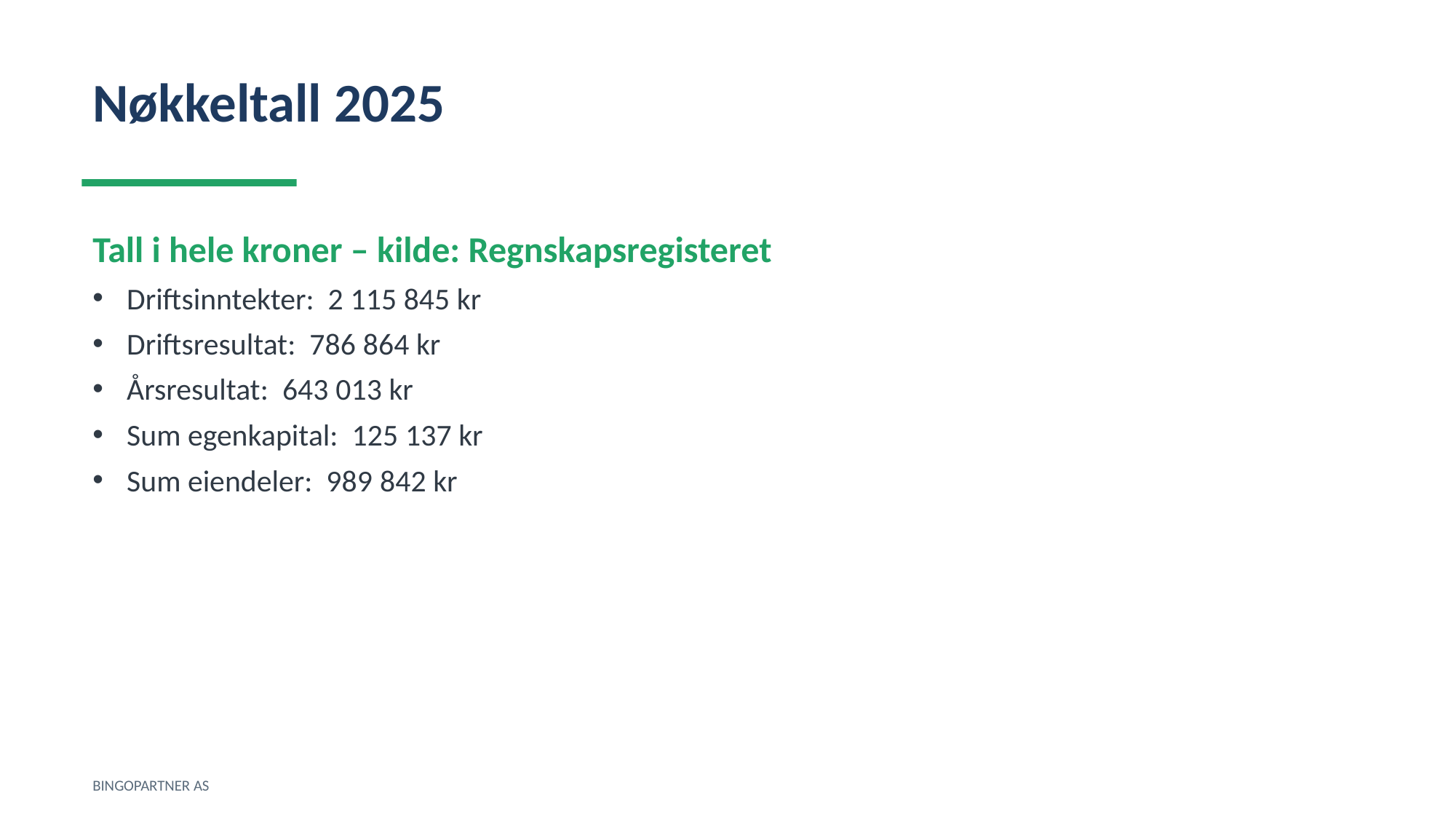

Nøkkeltall 2025

Tall i hele kroner – kilde: Regnskapsregisteret
Driftsinntekter:  2 115 845 kr
Driftsresultat:  786 864 kr
Årsresultat:  643 013 kr
Sum egenkapital:  125 137 kr
Sum eiendeler:  989 842 kr
BINGOPARTNER AS